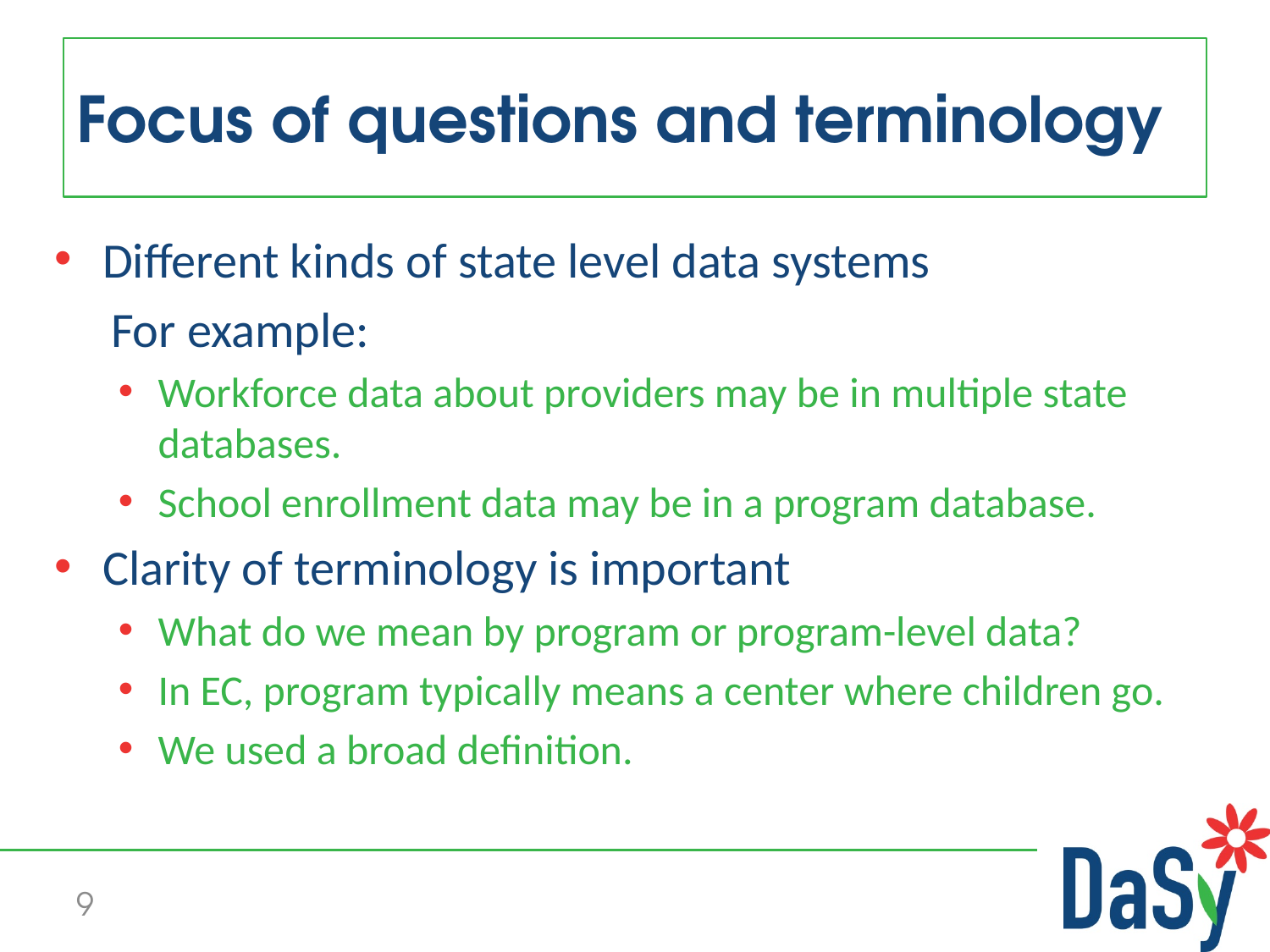

# Focus of questions and terminology
Different kinds of state level data systems
     For example:
Workforce data about providers may be in multiple state databases.
School enrollment data may be in a program database.
Clarity of terminology is important
What do we mean by program or program-level data?
In EC, program typically means a center where children go.
We used a broad definition.
9